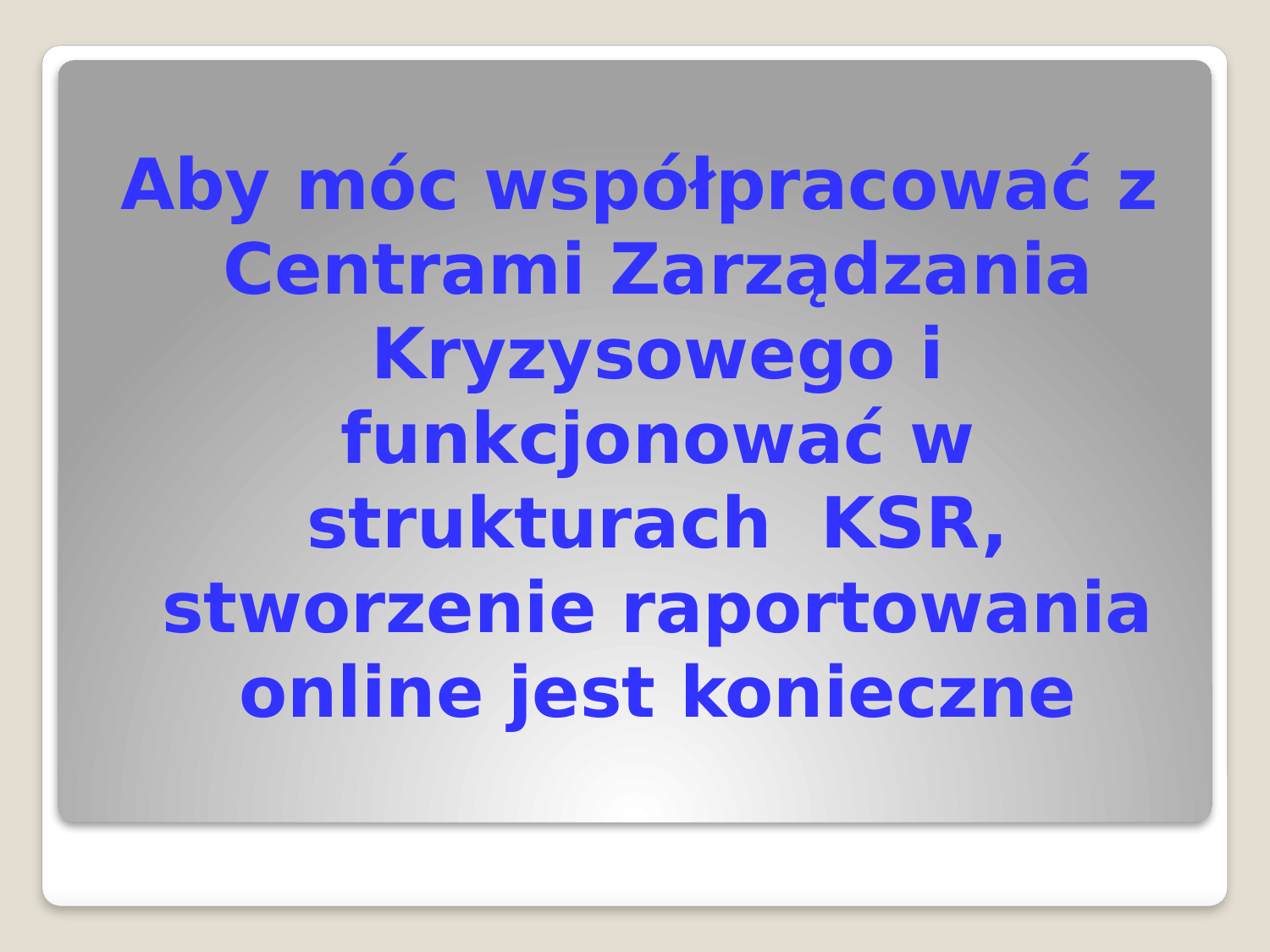

Aby móc współpracować z Centrami Zarządzania Kryzysowego i funkcjonować w strukturach  KSR, stworzenie raportowania online jest konieczne